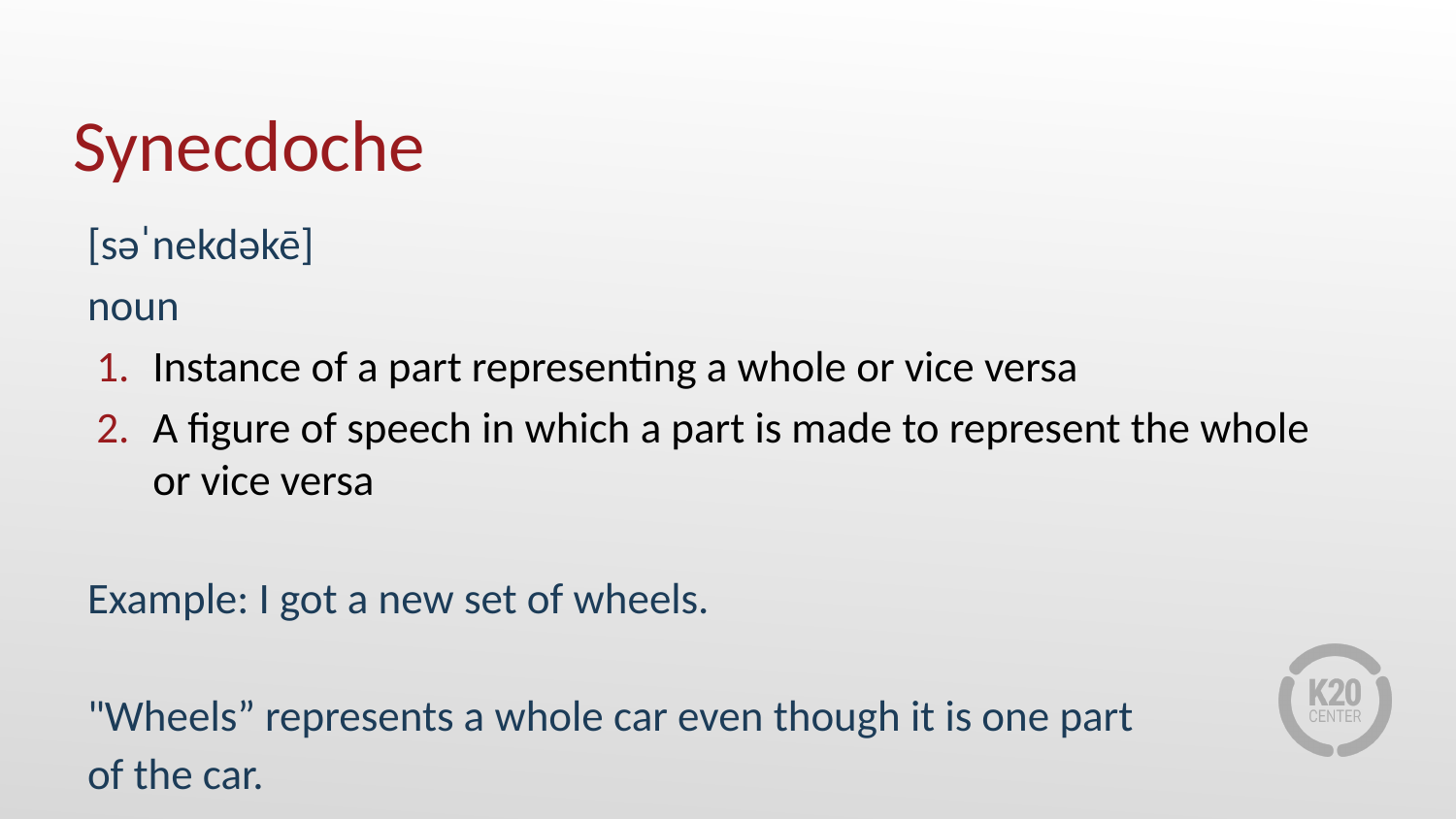

# Synecdoche
[səˈnekdəkē]
noun
Instance of a part representing a whole or vice versa
A figure of speech in which a part is made to represent the whole or vice versa

Example: I got a new set of wheels.

"Wheels” represents a whole car even though it is one part
of the car.